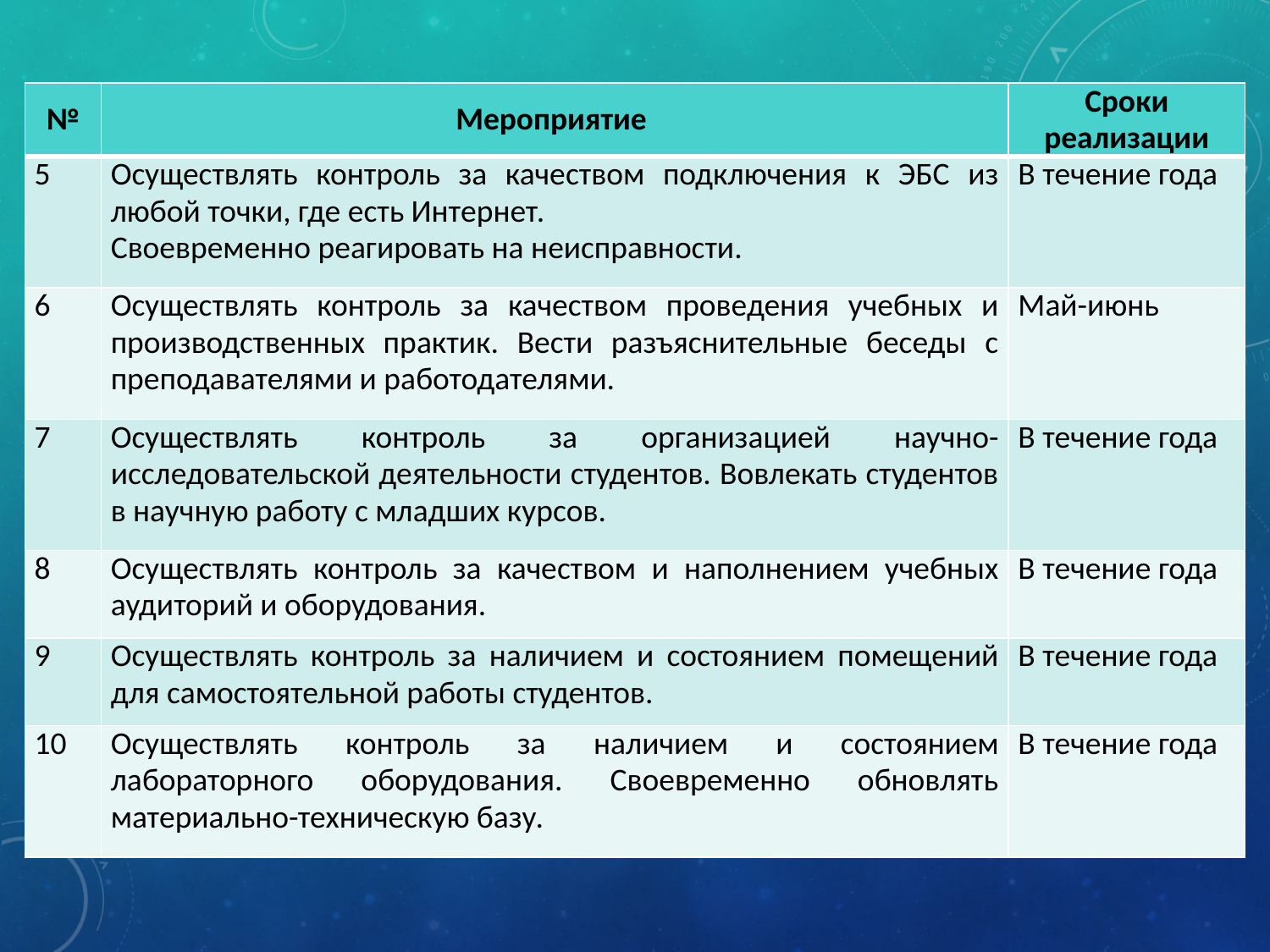

#
| № | Мероприятие | Сроки реализации |
| --- | --- | --- |
| 5 | Осуществлять контроль за качеством подключения к ЭБС из любой точки, где есть Интернет. Своевременно реагировать на неисправности. | В течение года |
| 6 | Осуществлять контроль за качеством проведения учебных и производственных практик. Вести разъяснительные беседы с преподавателями и работодателями. | Май-июнь |
| 7 | Осуществлять контроль за организацией научно-исследовательской деятельности студентов. Вовлекать студентов в научную работу с младших курсов. | В течение года |
| 8 | Осуществлять контроль за качеством и наполнением учебных аудиторий и оборудования. | В течение года |
| 9 | Осуществлять контроль за наличием и состоянием помещений для самостоятельной работы студентов. | В течение года |
| 10 | Осуществлять контроль за наличием и состоянием лабораторного оборудования. Своевременно обновлять материально-техническую базу. | В течение года |